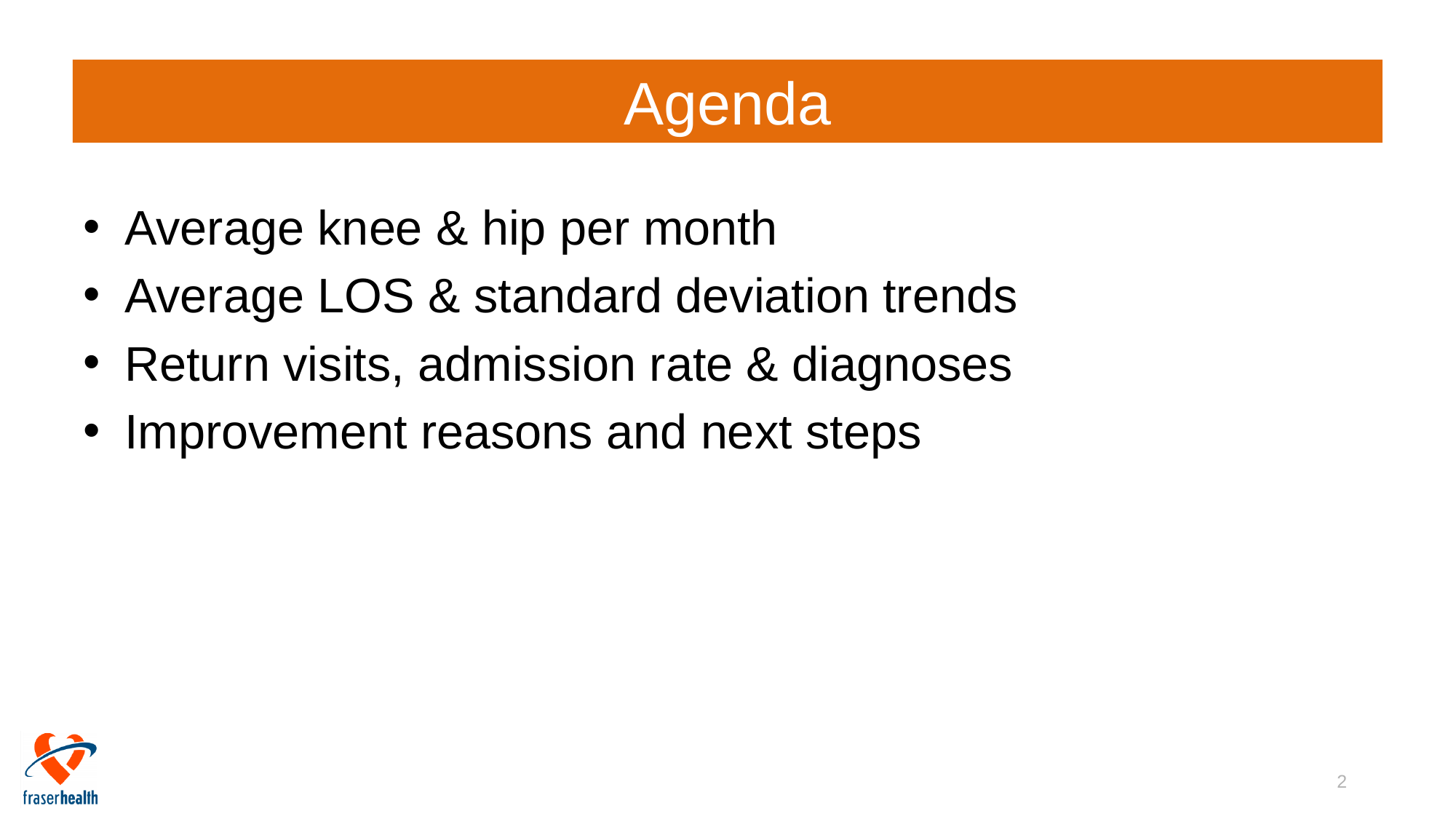

# Agenda
Average knee & hip per month
Average LOS & standard deviation trends
Return visits, admission rate & diagnoses
Improvement reasons and next steps

2